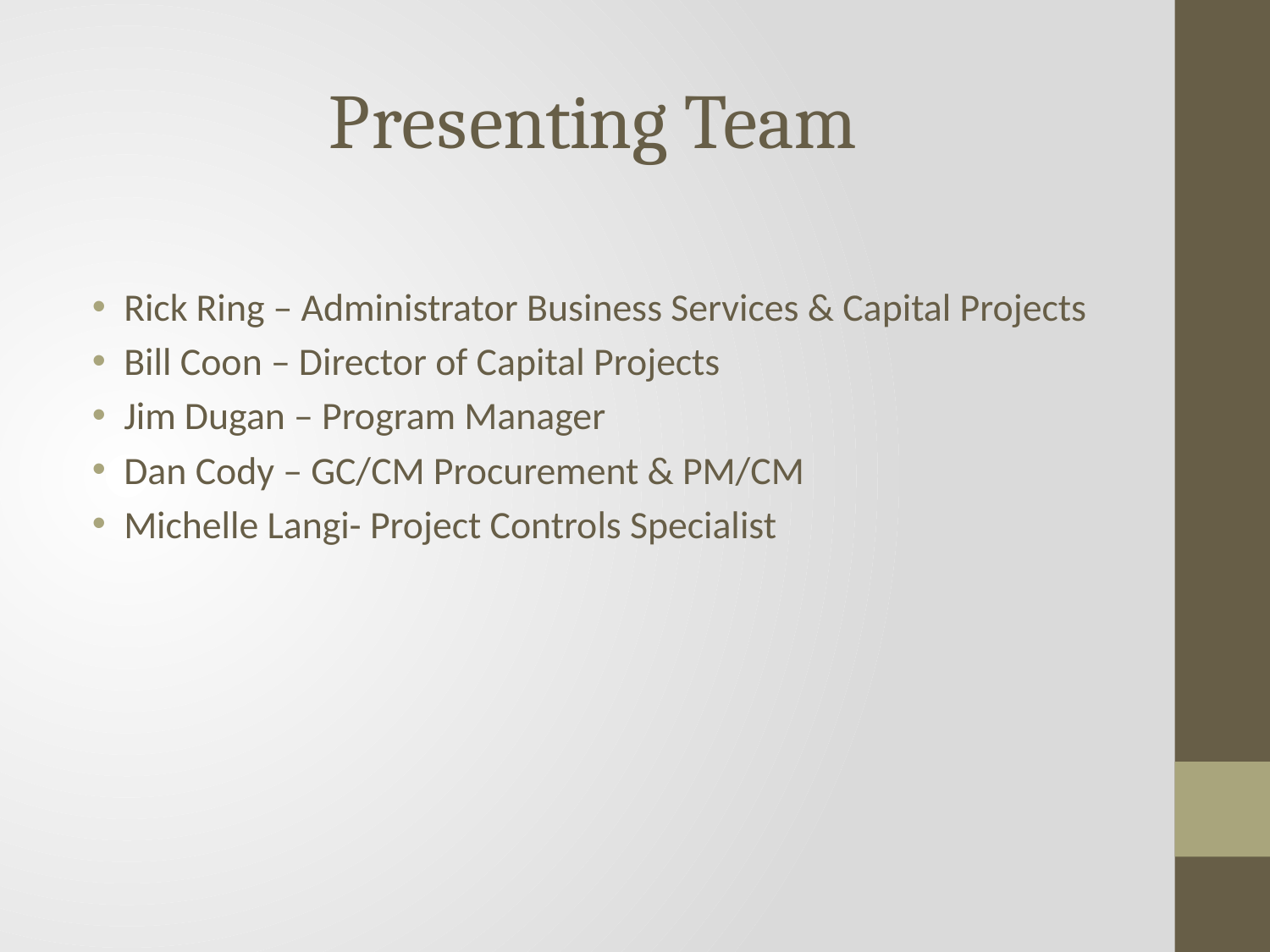

# Presenting Team

Rick Ring – Administrator Business Services & Capital Projects
Bill Coon – Director of Capital Projects
Jim Dugan – Program Manager
Dan Cody – GC/CM Procurement & PM/CM
Michelle Langi- Project Controls Specialist